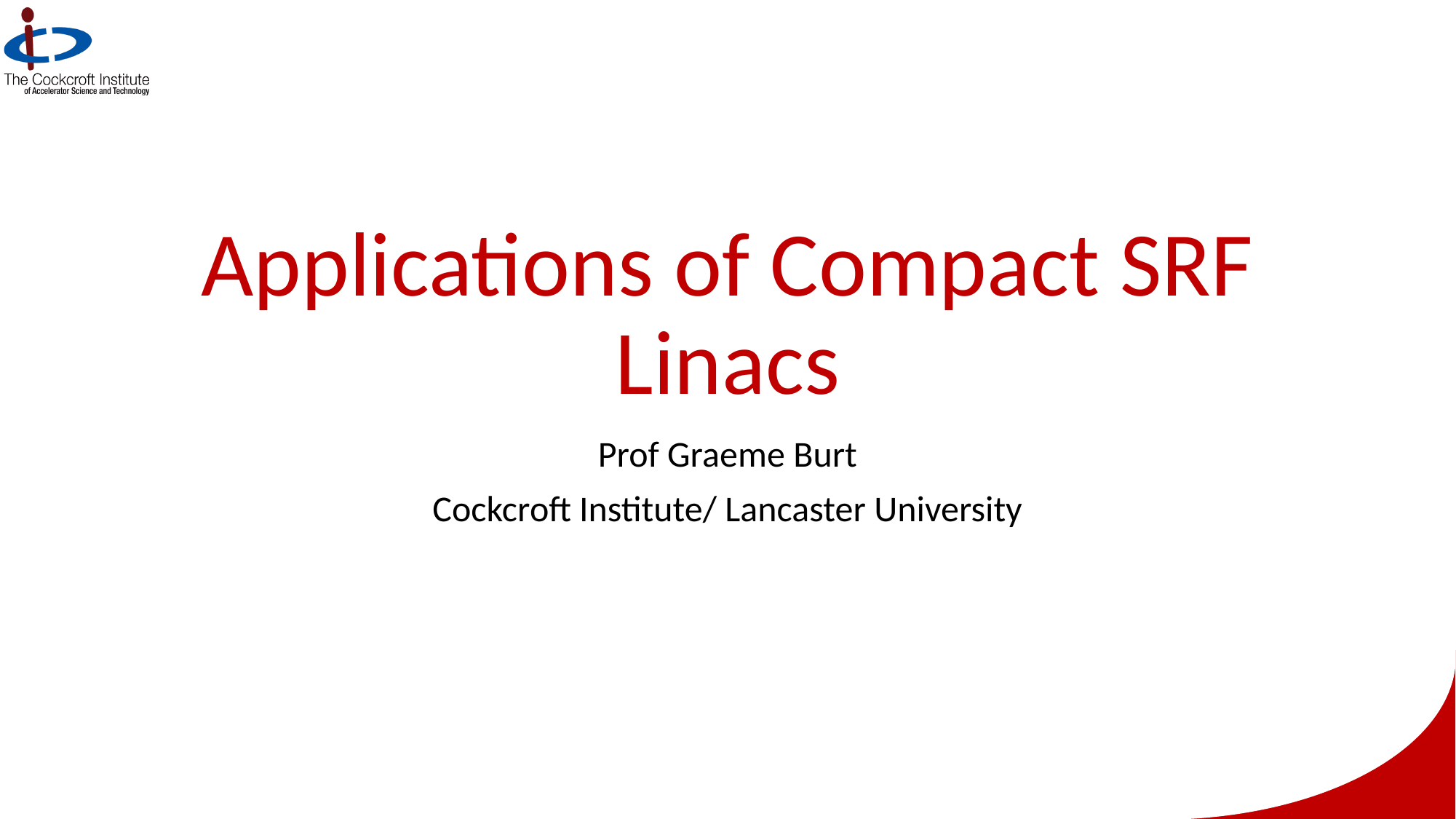

# Applications of Compact SRF Linacs
Prof Graeme Burt
Cockcroft Institute/ Lancaster University